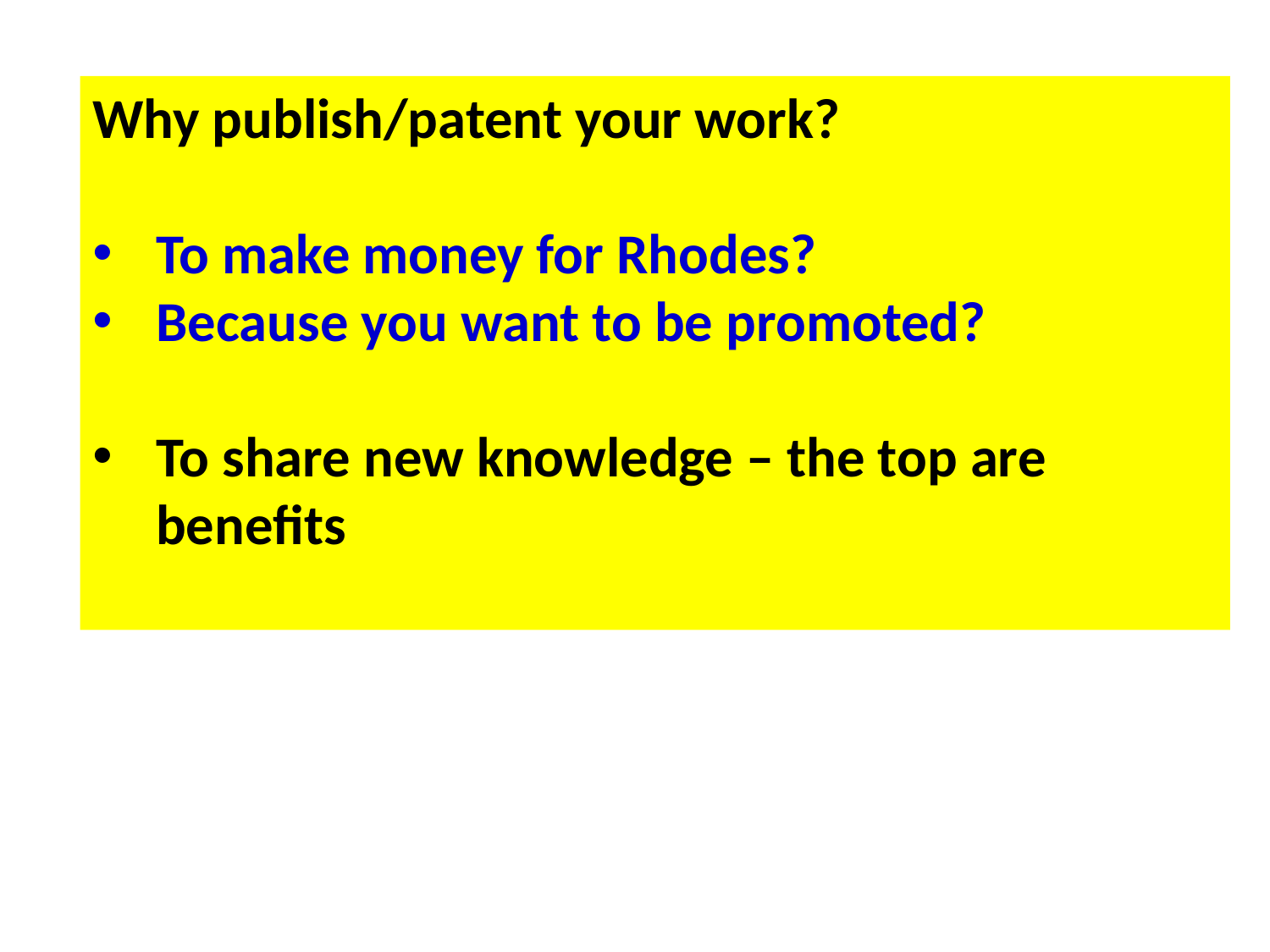

Why publish/patent your work?

To make money for Rhodes?
Because you want to be promoted?

To share new knowledge – the top are benefits